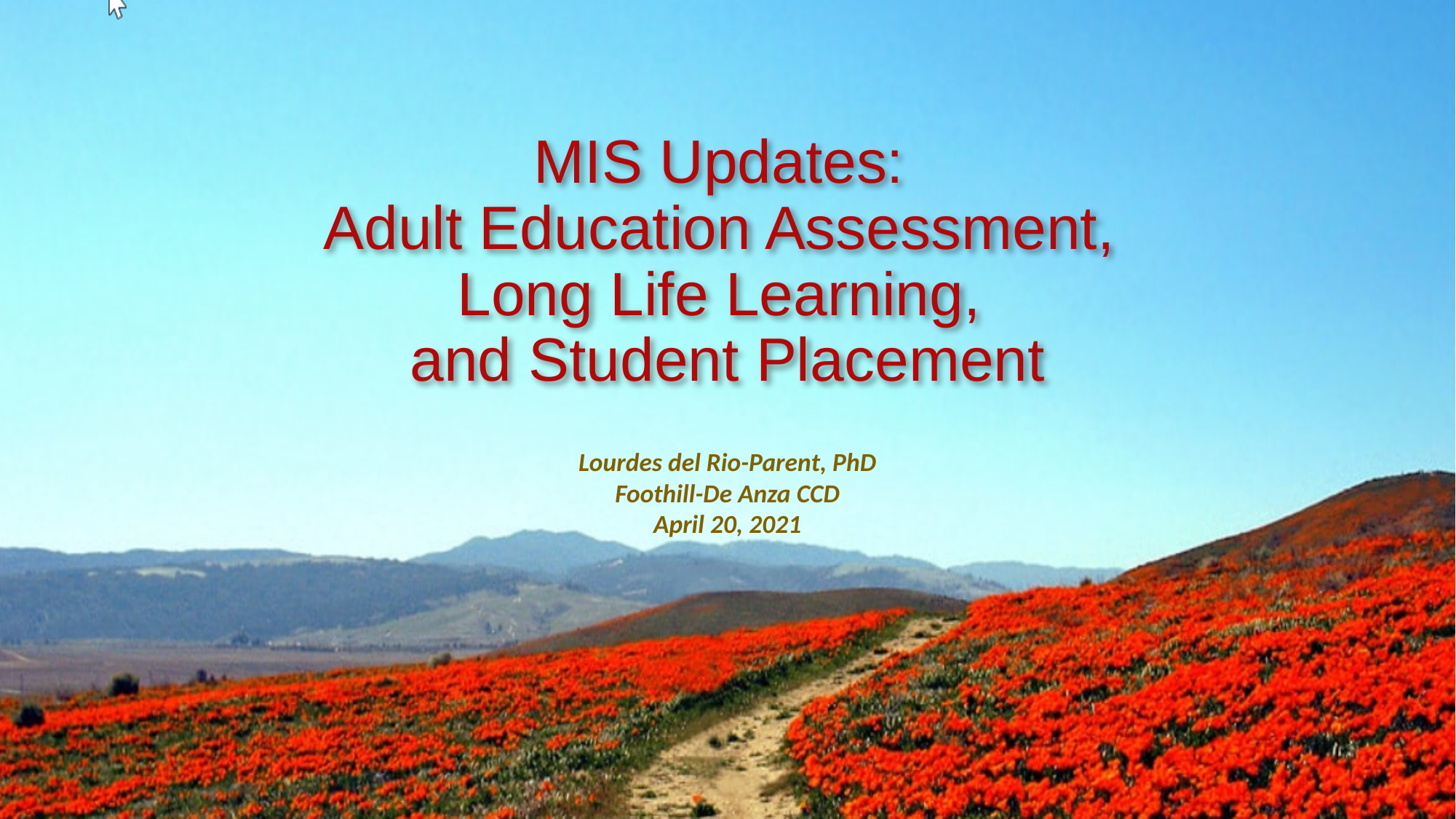

# MIS Updates: Adult Education Assessment, Long Life Learning, and Student Placement
Lourdes del Rio-Parent, PhD
Foothill-De Anza CCD
April 20, 2021